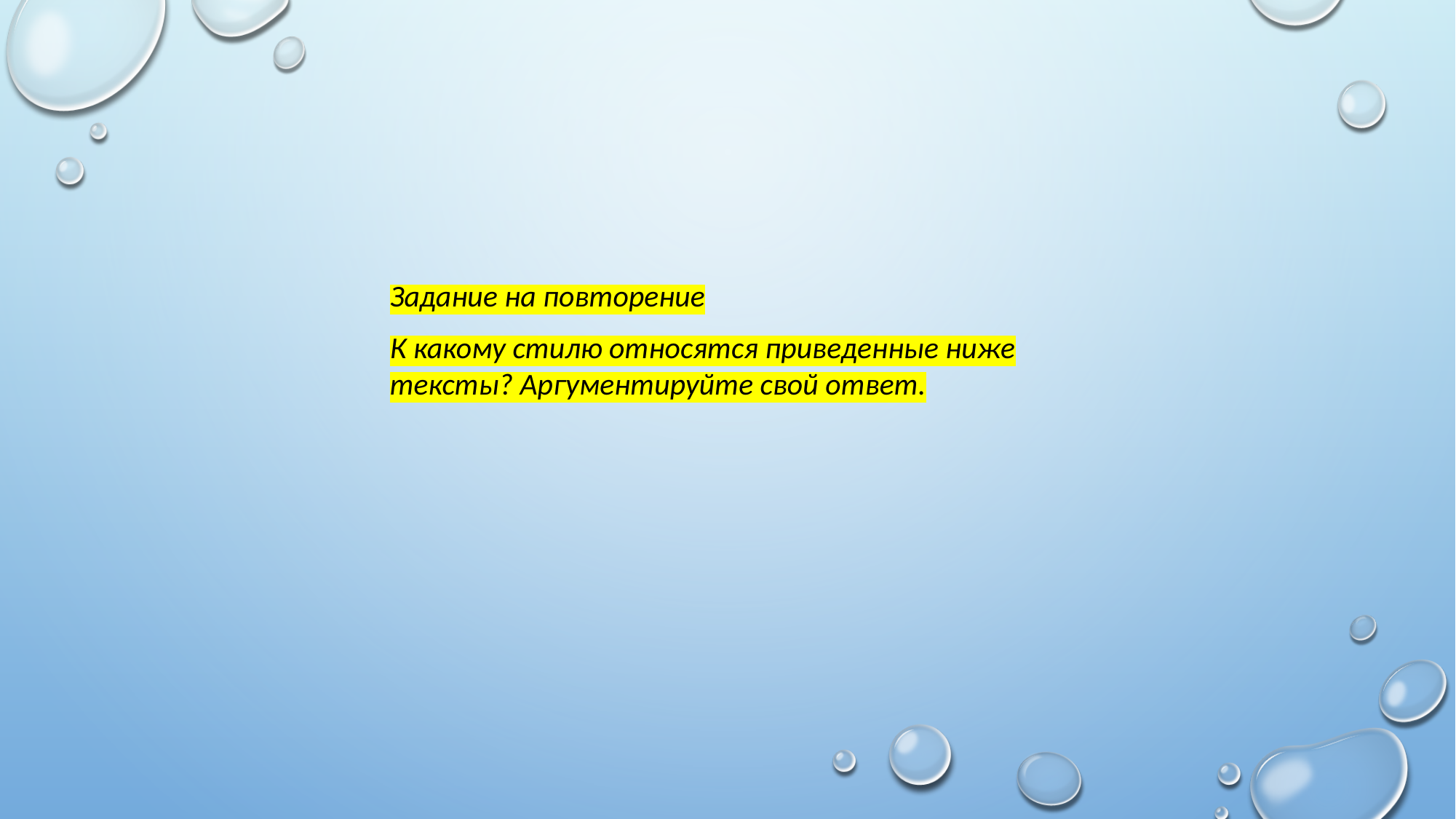

Задание на повторение
К какому стилю относятся приведенные ниже тексты? Аргументируйте свой ответ.